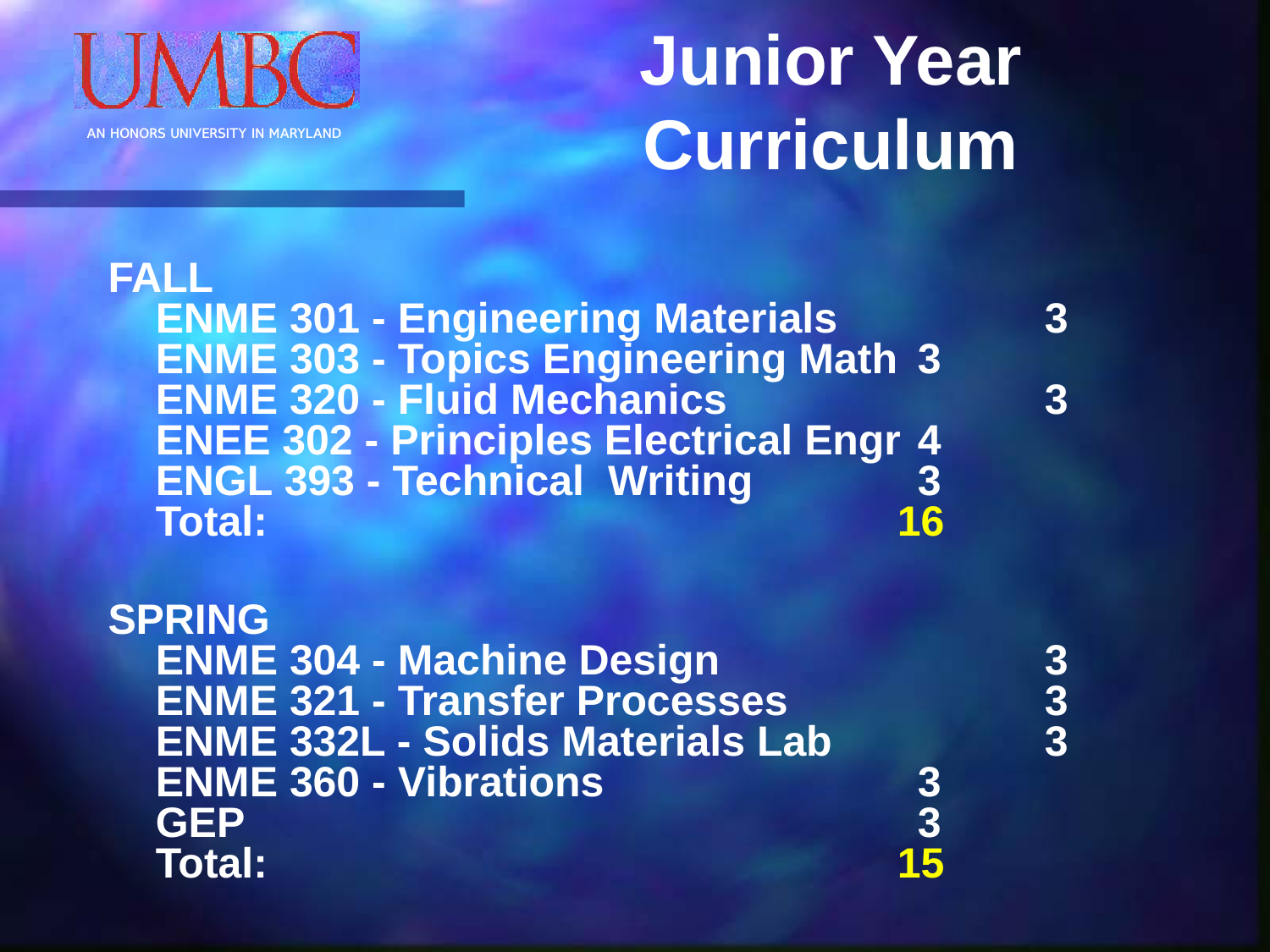

# Junior Year Curriculum
FALL
ENME 301 - Engineering Materials 		3
ENME 303 - Topics Engineering Math 	3
ENME 320 - Fluid Mechanics 			3
ENEE 302 - Principles Electrical Engr 	4
ENGL 393 - Technical  Writing 		3
Total: 					         16

SPRING
ENME 304 - Machine Design 			3
ENME 321 - Transfer Processes 		3
ENME 332L - Solids Materials Lab 		3
ENME 360 - Vibrations 			3
GEP 						3
Total: 					         15